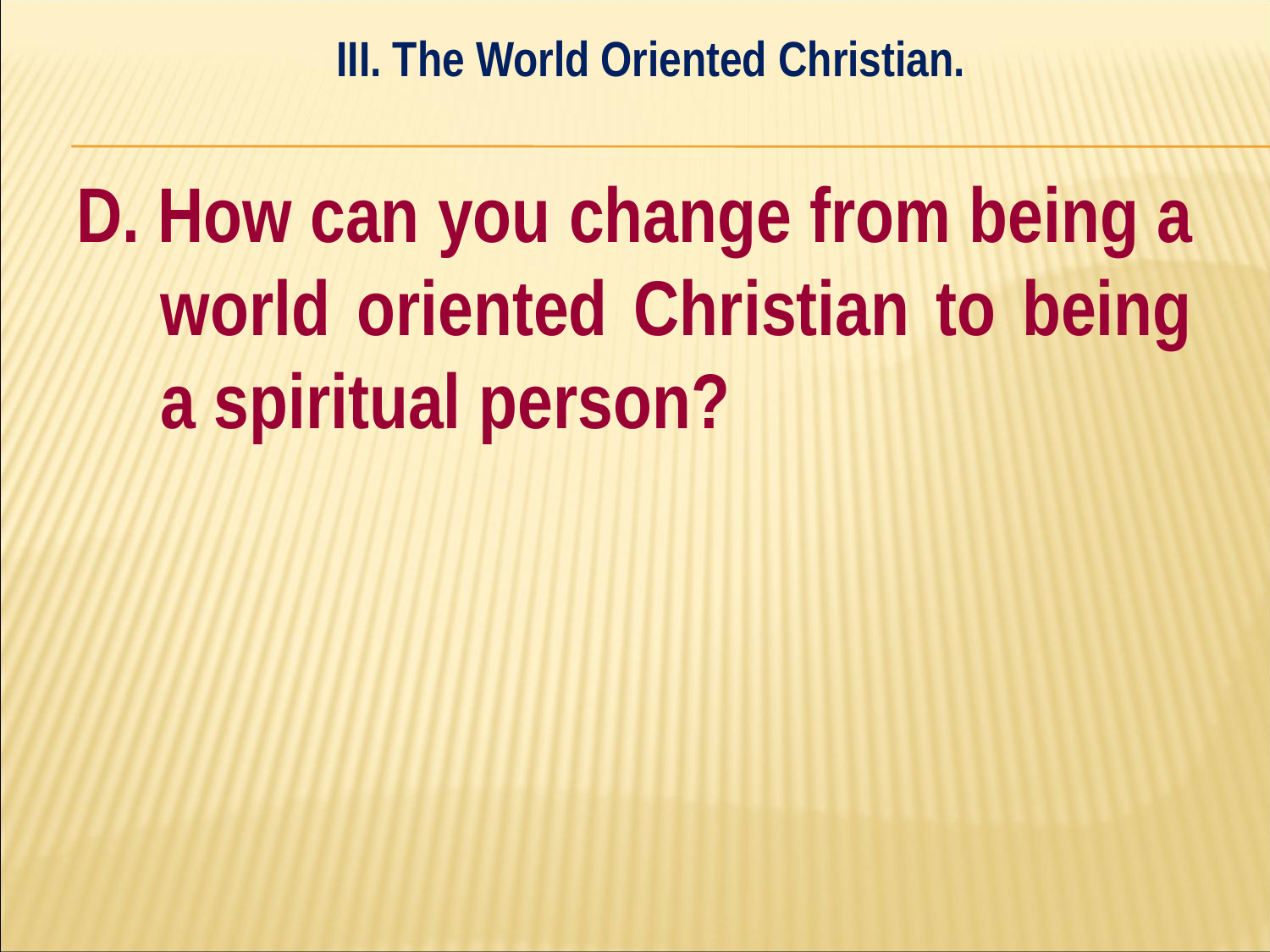

III. The World Oriented Christian.
#
D. How can you change from being a world oriented Christian to being a spiritual person?